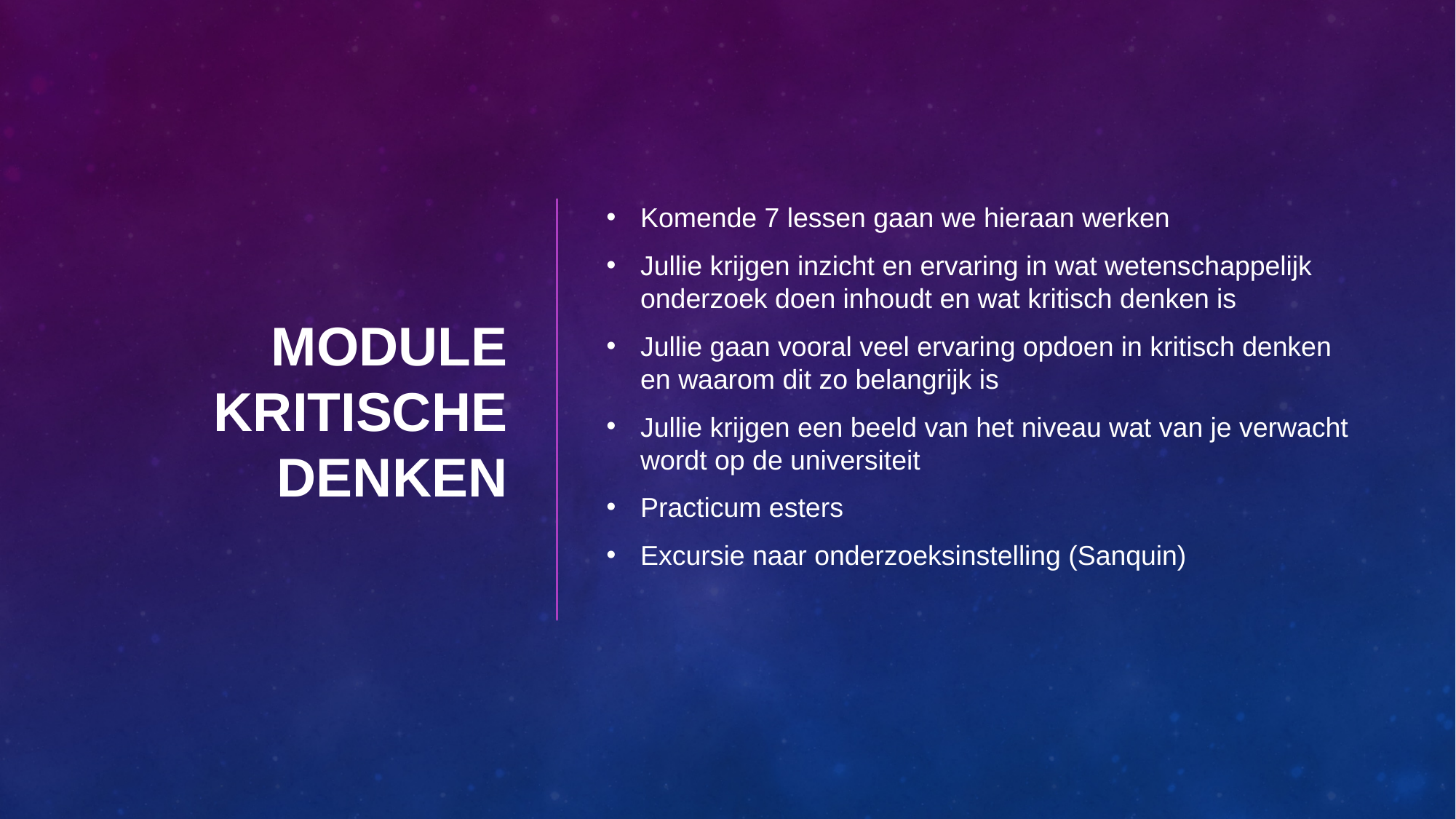

# Module KRITISCHE DENKEN
Komende 7 lessen gaan we hieraan werken
Jullie krijgen inzicht en ervaring in wat wetenschappelijk onderzoek doen inhoudt en wat kritisch denken is
Jullie gaan vooral veel ervaring opdoen in kritisch denken en waarom dit zo belangrijk is
Jullie krijgen een beeld van het niveau wat van je verwacht wordt op de universiteit
Practicum esters
Excursie naar onderzoeksinstelling (Sanquin)